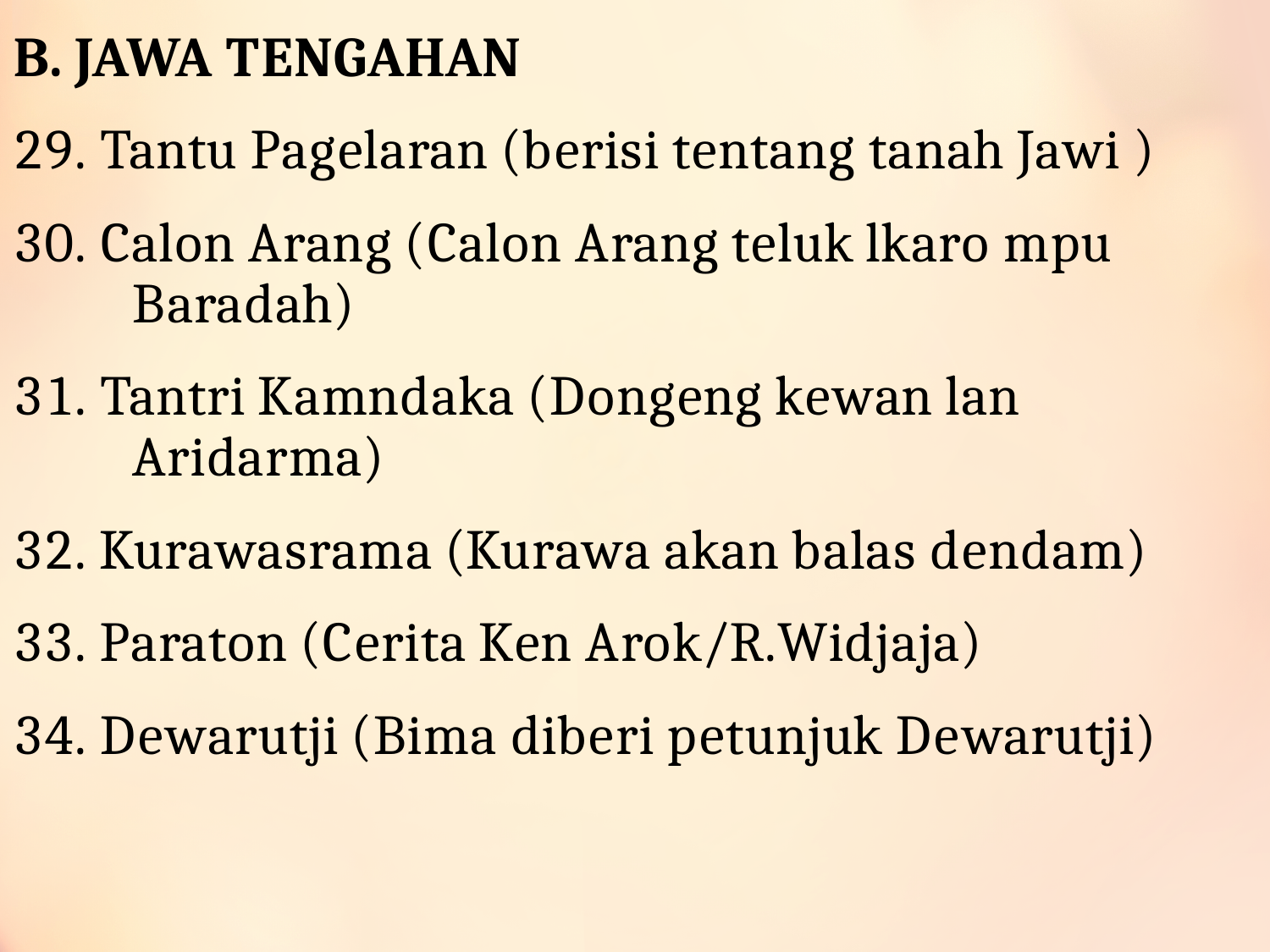

B. JAWA TENGAHAN
29. Tantu Pagelaran (berisi tentang tanah Jawi )
30. Calon Arang (Calon Arang teluk lkaro mpu Baradah)
31. Tantri Kamndaka (Dongeng kewan lan Aridarma)
32. Kurawasrama (Kurawa akan balas dendam)
33. Paraton (Cerita Ken Arok/R.Widjaja)
34. Dewarutji (Bima diberi petunjuk Dewarutji)